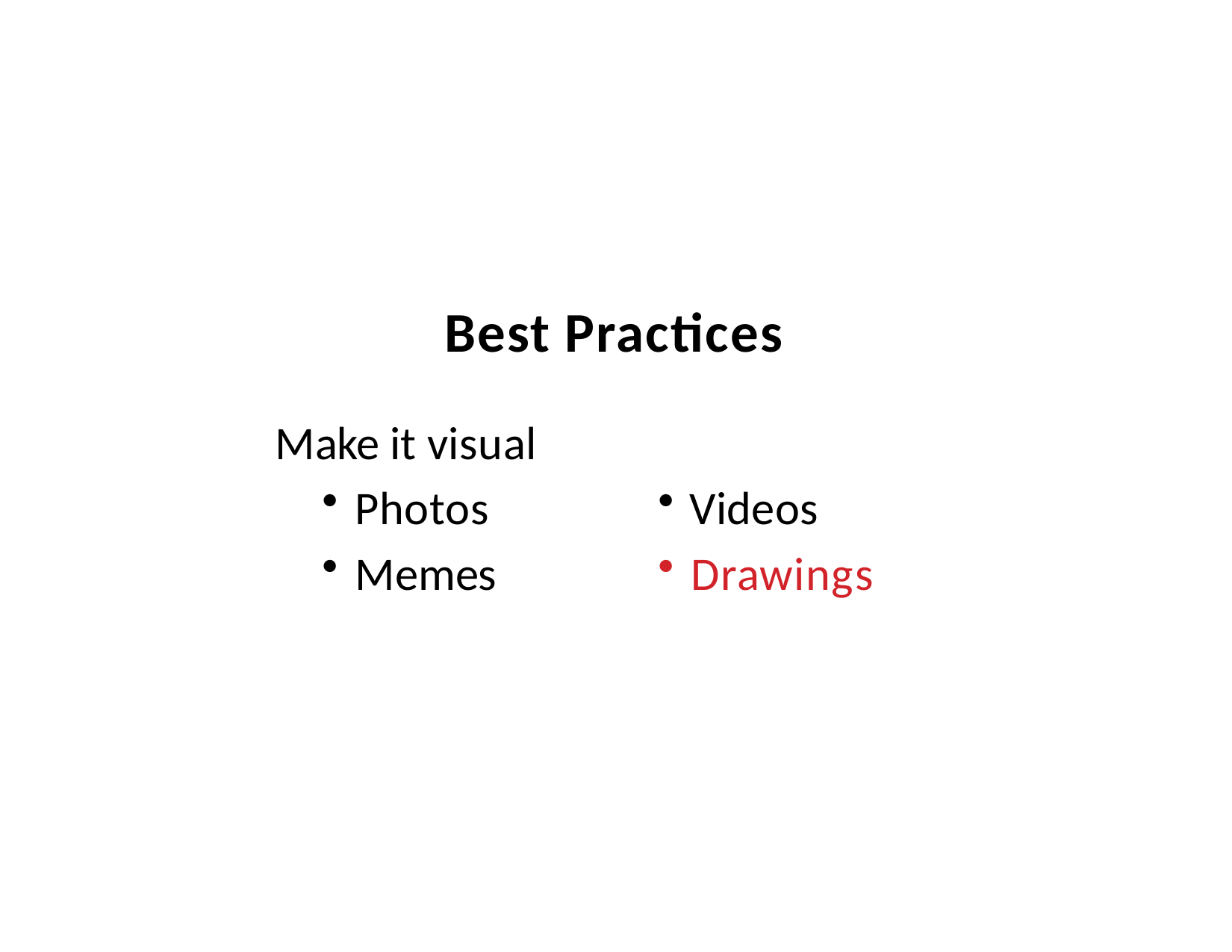

# Best Practices
Make it visual
Photos
Memes
Videos
Drawings